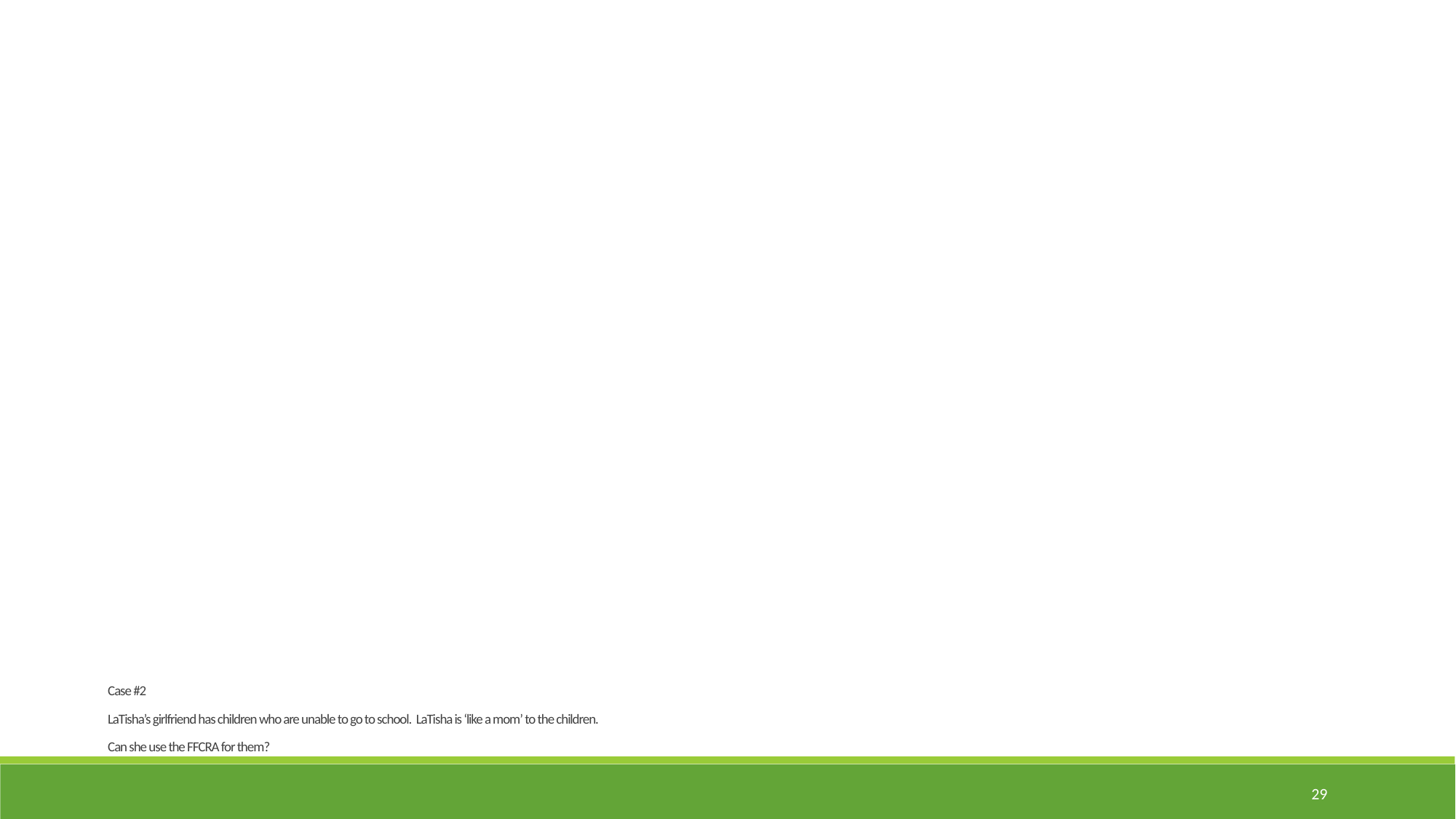

Case #2
LaTisha’s girlfriend has children who are unable to go to school.  LaTisha is ‘like a mom’ to the children.
Can she use the FFCRA for them?

29